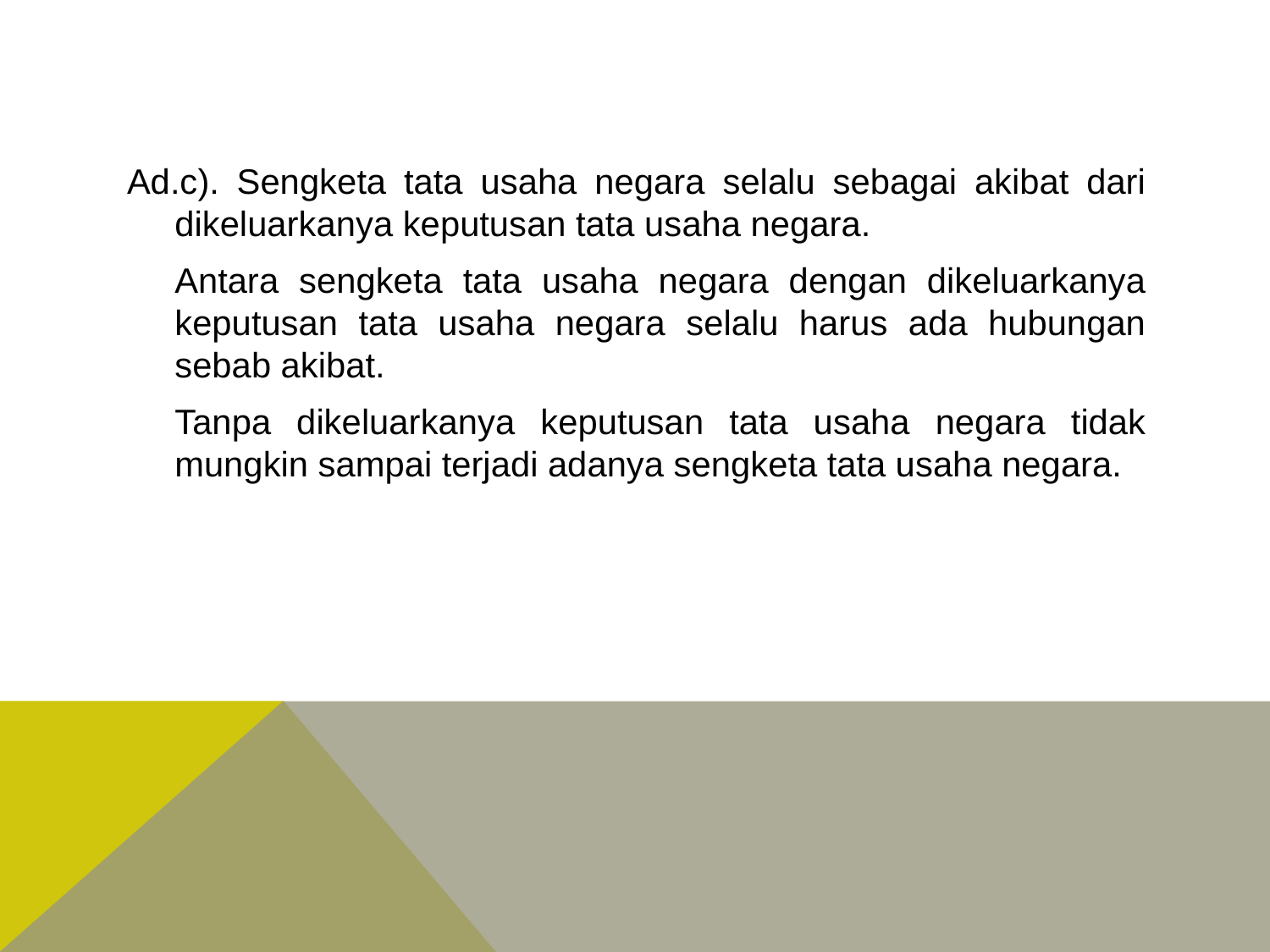

#
Ad.c). Sengketa tata usaha negara selalu sebagai akibat dari dikeluarkanya keputusan tata usaha negara.
	Antara sengketa tata usaha negara dengan dikeluarkanya keputusan tata usaha negara selalu harus ada hubungan sebab akibat.
	Tanpa dikeluarkanya keputusan tata usaha negara tidak mungkin sampai terjadi adanya sengketa tata usaha negara.